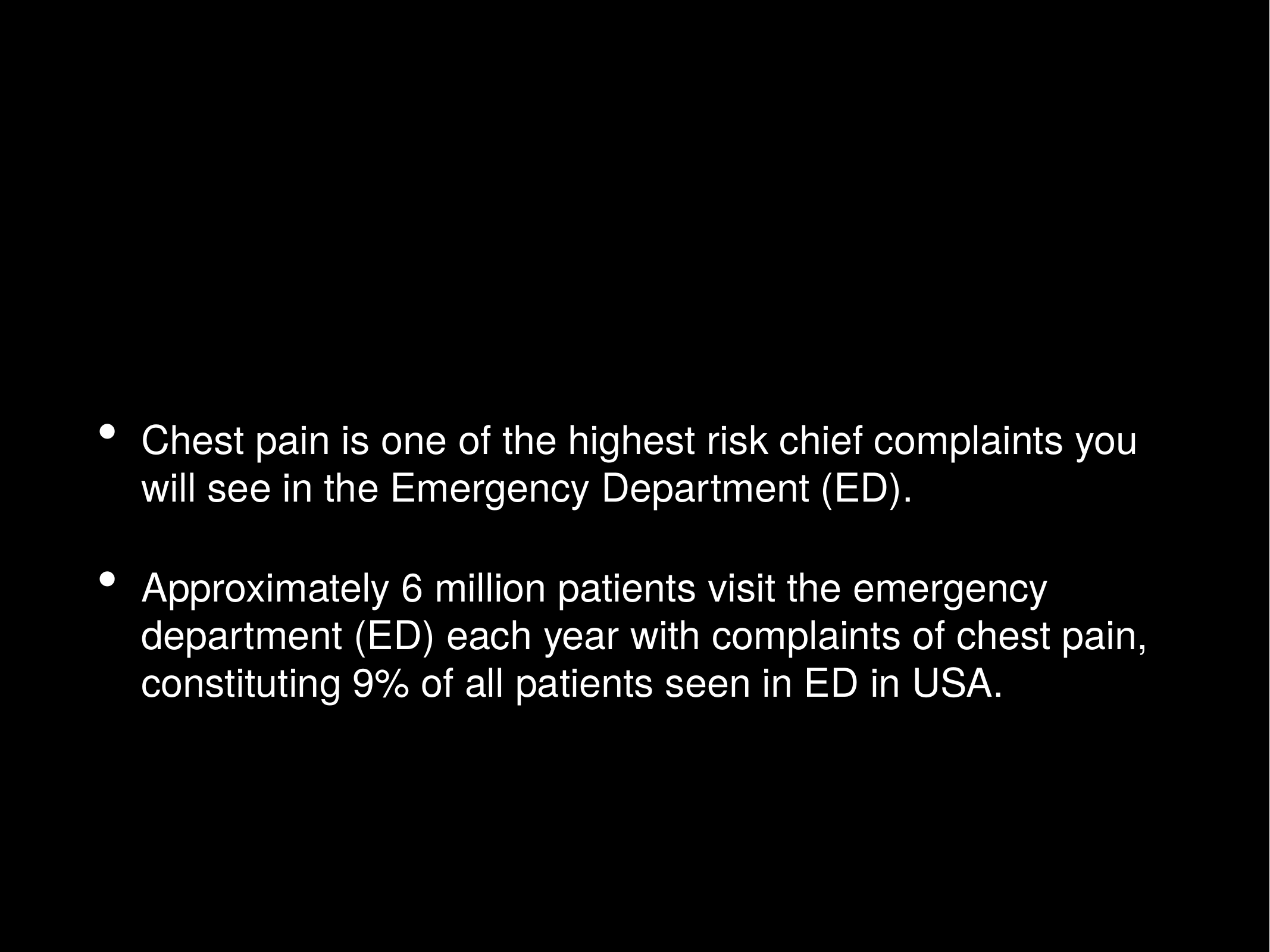

#
Chest pain is one of the highest risk chief complaints you will see in the Emergency Department (ED).
Approximately 6 million patients visit the emergency department (ED) each year with complaints of chest pain, constituting 9% of all patients seen in ED in USA.